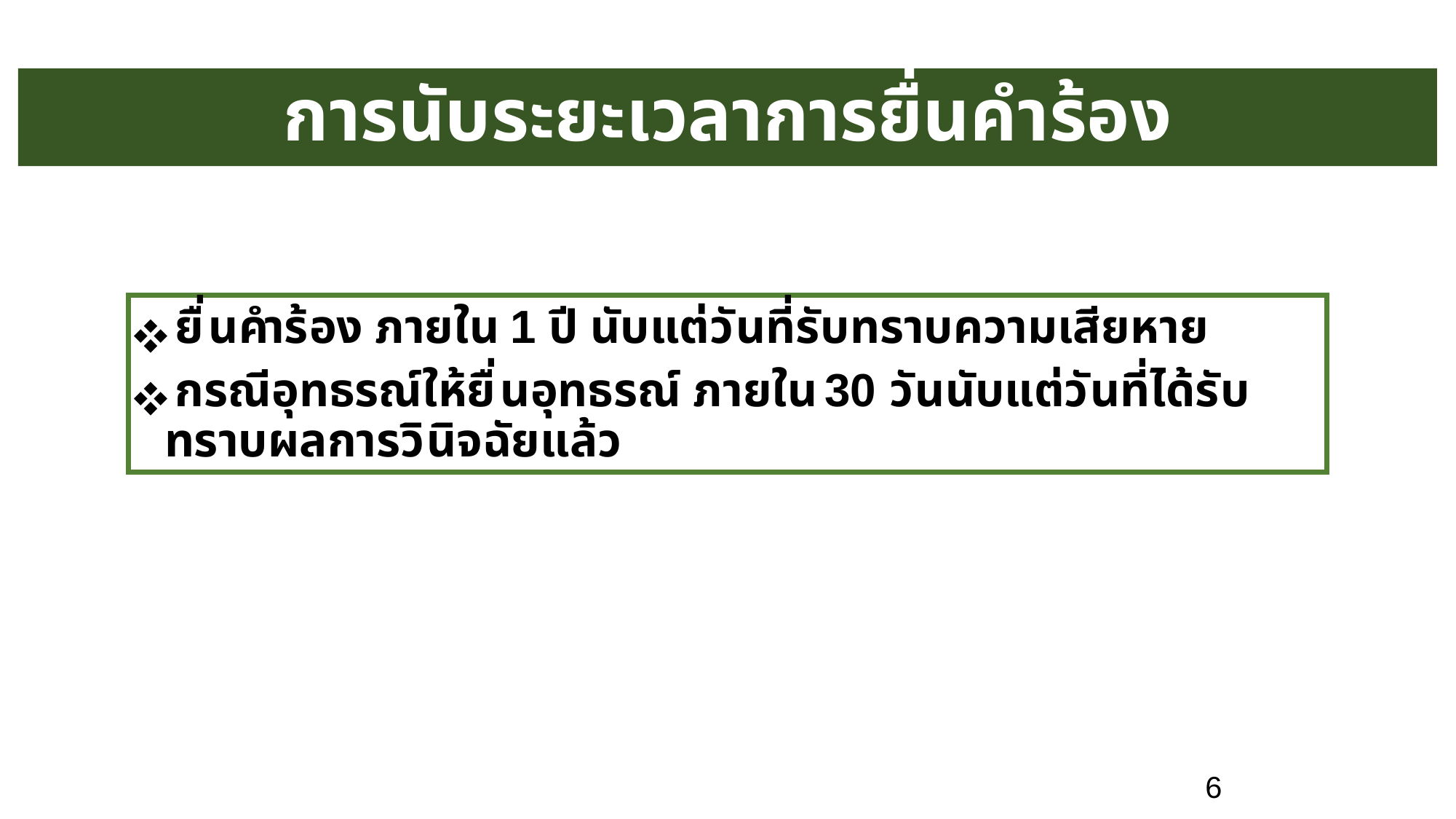

ยื่นคำร้อง ภายใน 1 ปี นับแต่วันที่รับทราบความเสียหาย
กรณีอุทธรณ์ให้ยื่นอุทธรณ์ ภายใน 30 วันนับแต่วันที่ได้รับทราบผลการวินิจฉัยแล้ว
# การนับระยะเวลาการยื่นคำร้อง
6